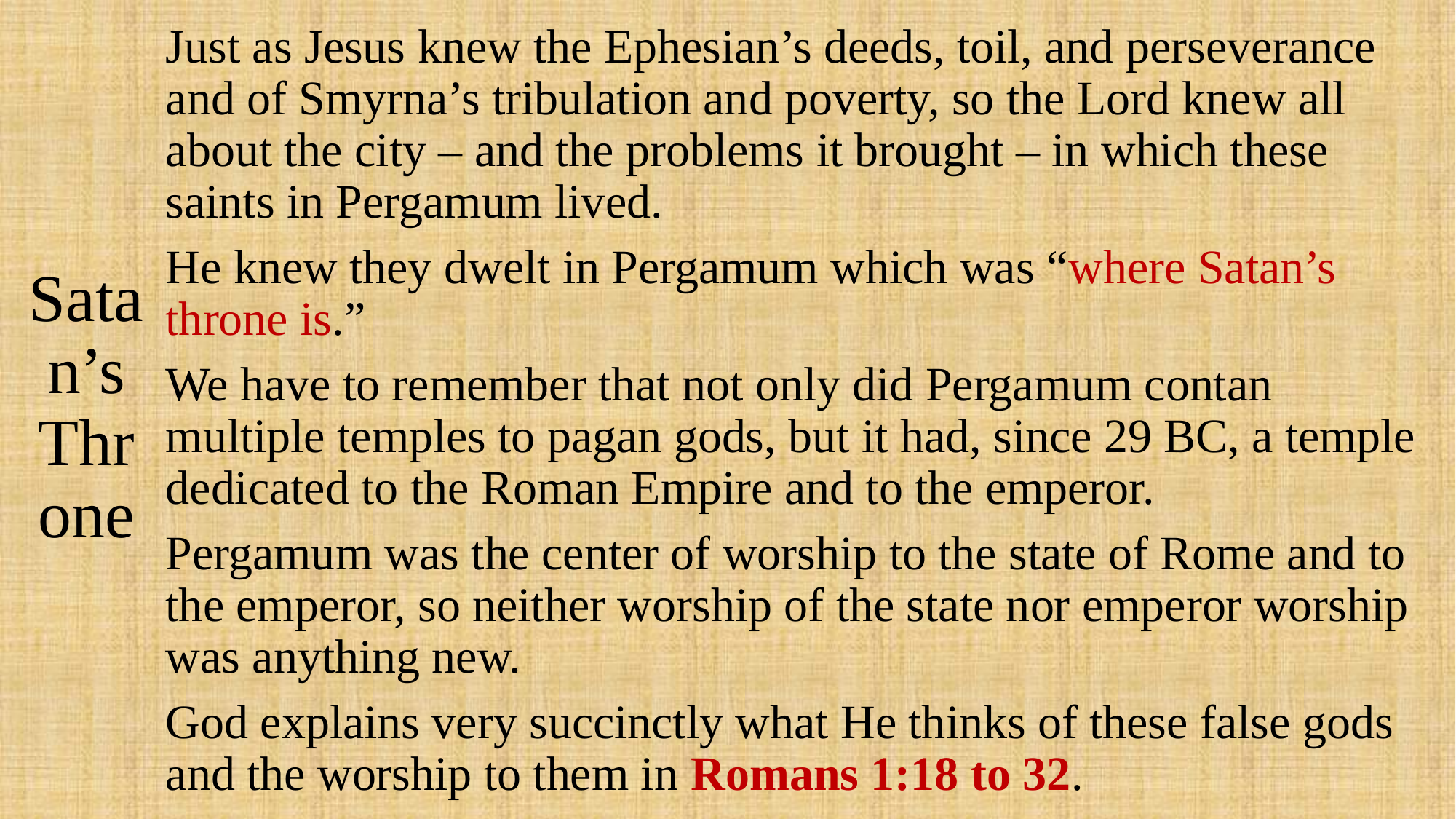

# Satan’s Throne
Just as Jesus knew the Ephesian’s deeds, toil, and perseverance and of Smyrna’s tribulation and poverty, so the Lord knew all about the city – and the problems it brought – in which these saints in Pergamum lived.
He knew they dwelt in Pergamum which was “where Satan’s throne is.”
We have to remember that not only did Pergamum contan multiple temples to pagan gods, but it had, since 29 BC, a temple dedicated to the Roman Empire and to the emperor.
Pergamum was the center of worship to the state of Rome and to the emperor, so neither worship of the state nor emperor worship was anything new.
God explains very succinctly what He thinks of these false gods and the worship to them in Romans 1:18 to 32.